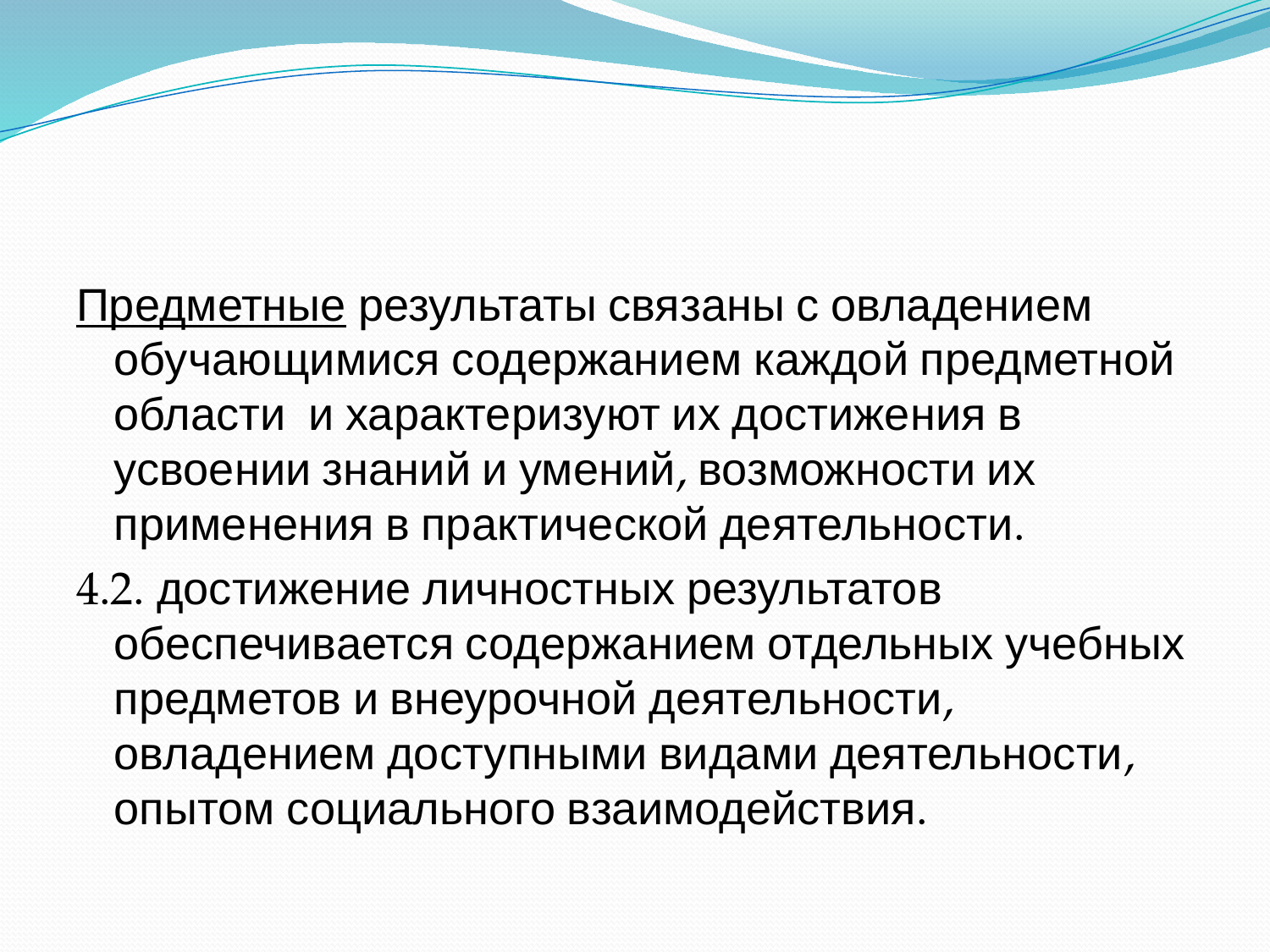

#
Предметные результаты связаны с овладением обучающимися содержанием каждой предметной области  и характеризуют их достижения в усвоении знаний и умений, возможности их применения в практической деятельности.
4.2. достижение личностных результатов обеспечивается содержанием отдельных учебных предметов и внеурочной деятельности, овладением доступными видами деятельности, опытом социального взаимодействия.